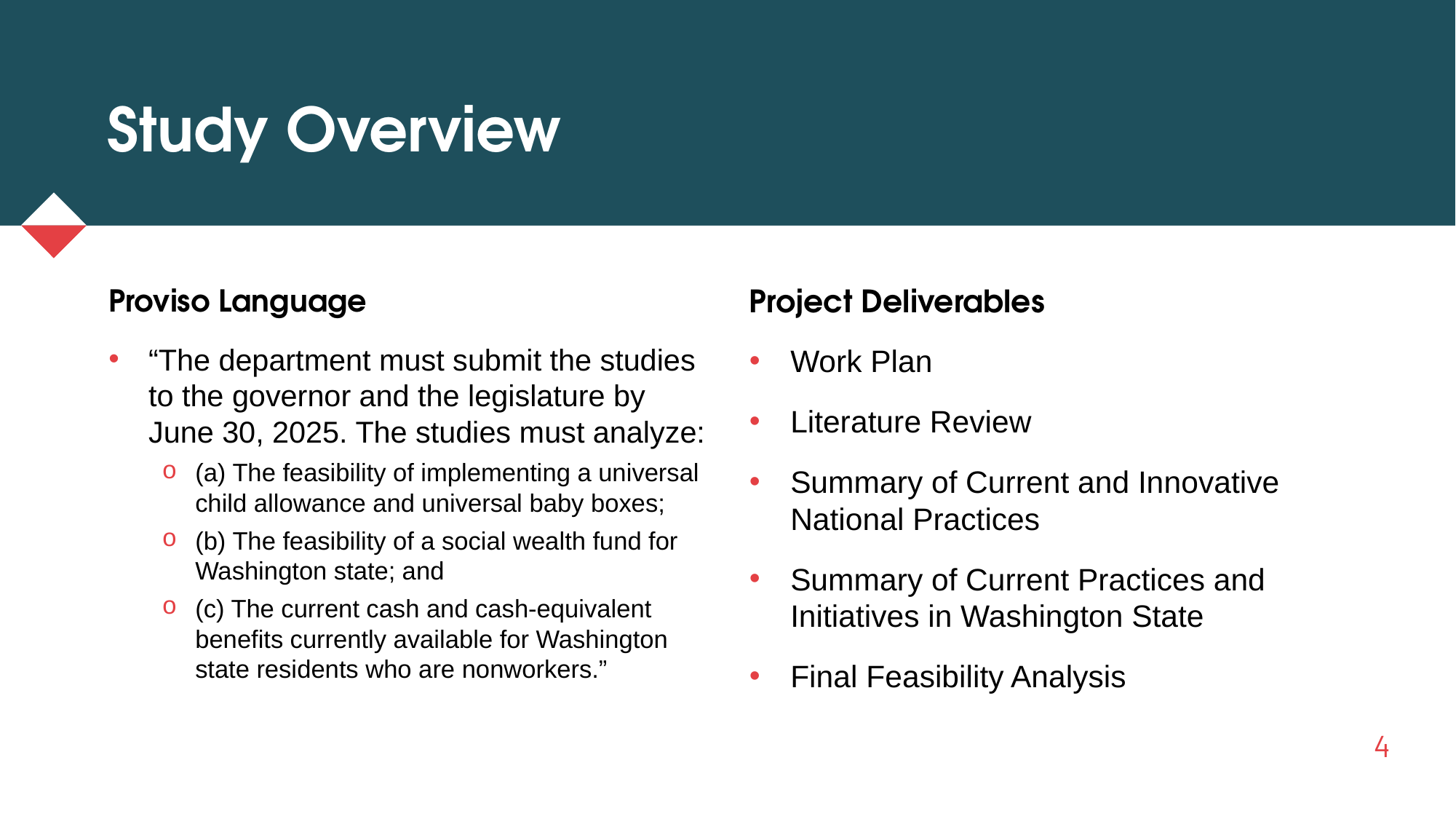

# Study Overview
Project Deliverables
Work Plan
Literature Review
Summary of Current and Innovative National Practices
Summary of Current Practices and Initiatives in Washington State
Final Feasibility Analysis
Proviso Language
“The department must submit the studies to the governor and the legislature by June 30, 2025. The studies must analyze:
(a) The feasibility of implementing a universal child allowance and universal baby boxes;
(b) The feasibility of a social wealth fund for Washington state; and
(c) The current cash and cash-equivalent benefits currently available for Washington state residents who are nonworkers.”

4